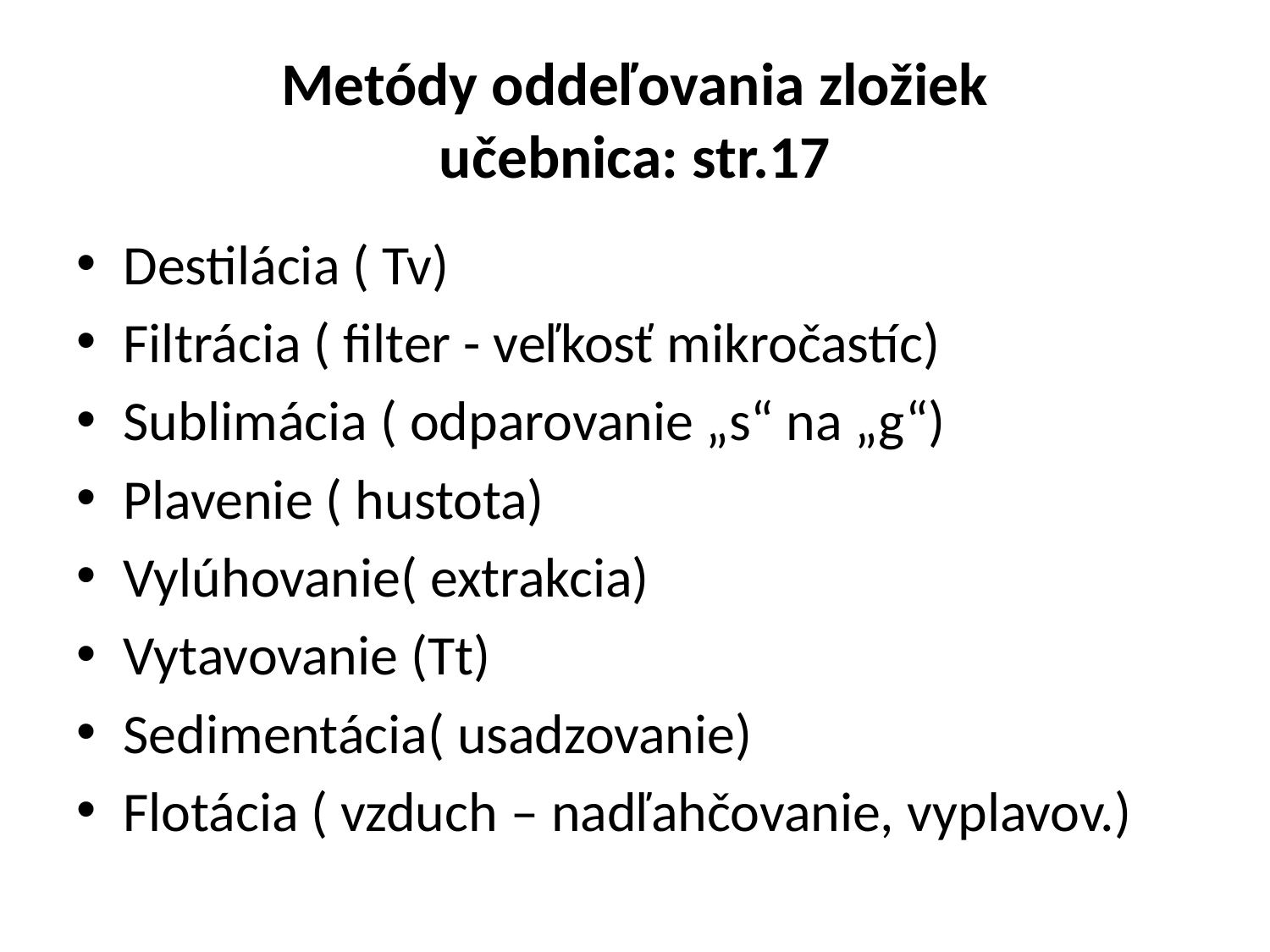

# Metódy oddeľovania zložiek učebnica: str.17
Destilácia ( Tv)
Filtrácia ( filter - veľkosť mikročastíc)
Sublimácia ( odparovanie „s“ na „g“)
Plavenie ( hustota)
Vylúhovanie( extrakcia)
Vytavovanie (Tt)
Sedimentácia( usadzovanie)
Flotácia ( vzduch – nadľahčovanie, vyplavov.)